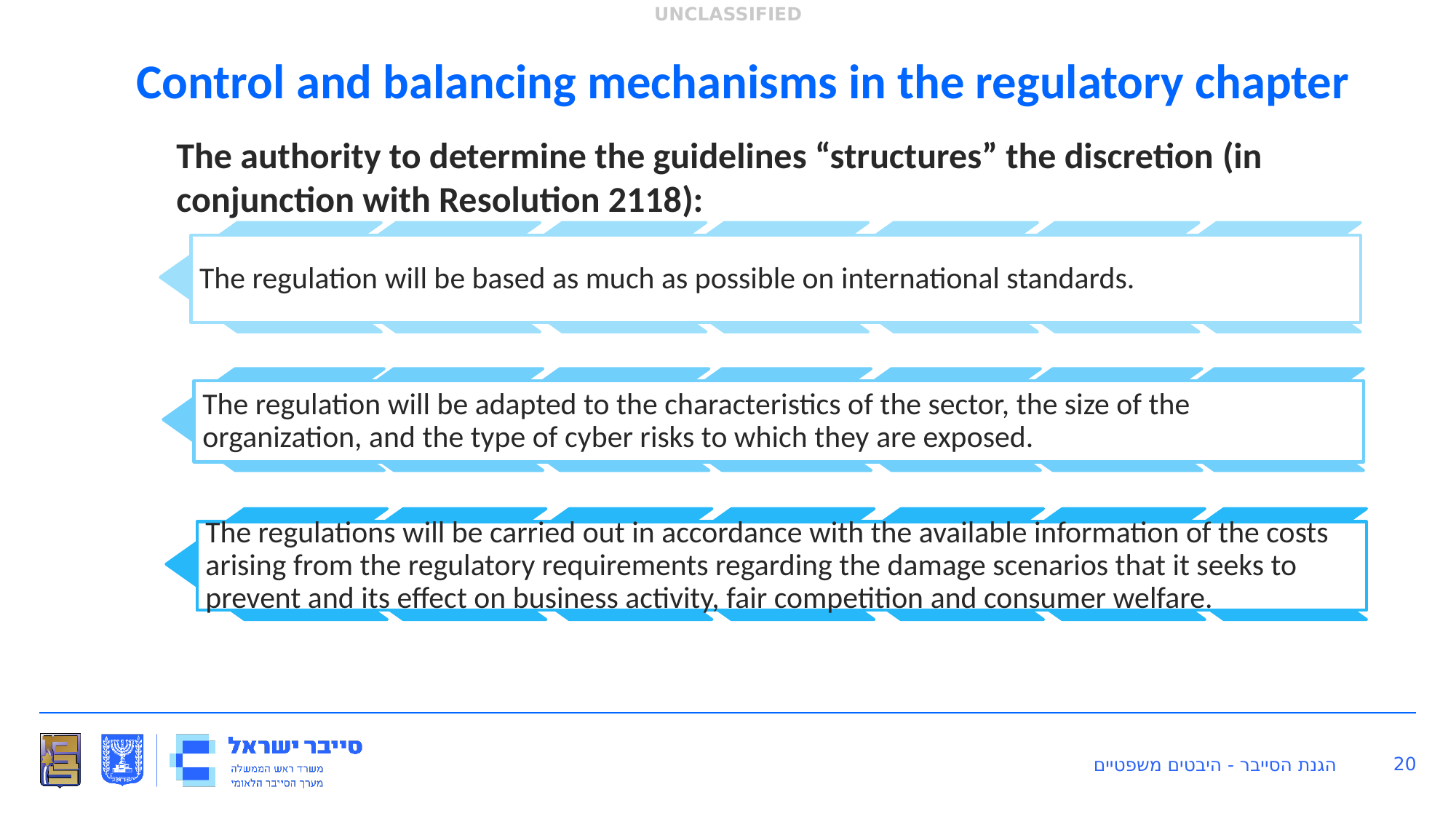

UNCLASSIFIED
Control and balancing mechanisms in the regulatory chapter
The authority to determine the guidelines “structures” the discretion (in conjunction with Resolution 2118):

The regulation will be based as much as possible on international standards.

The regulation will be adapted to the characteristics of the sector, the size of the organization, and the type of cyber risks to which they are exposed.

The regulations will be carried out in accordance with the available information of the costs arising from the regulatory requirements regarding the damage scenarios that it seeks to prevent and its effect on business activity, fair competition and consumer welfare.

20
הגנת הסייבר - היבטים משפטיים